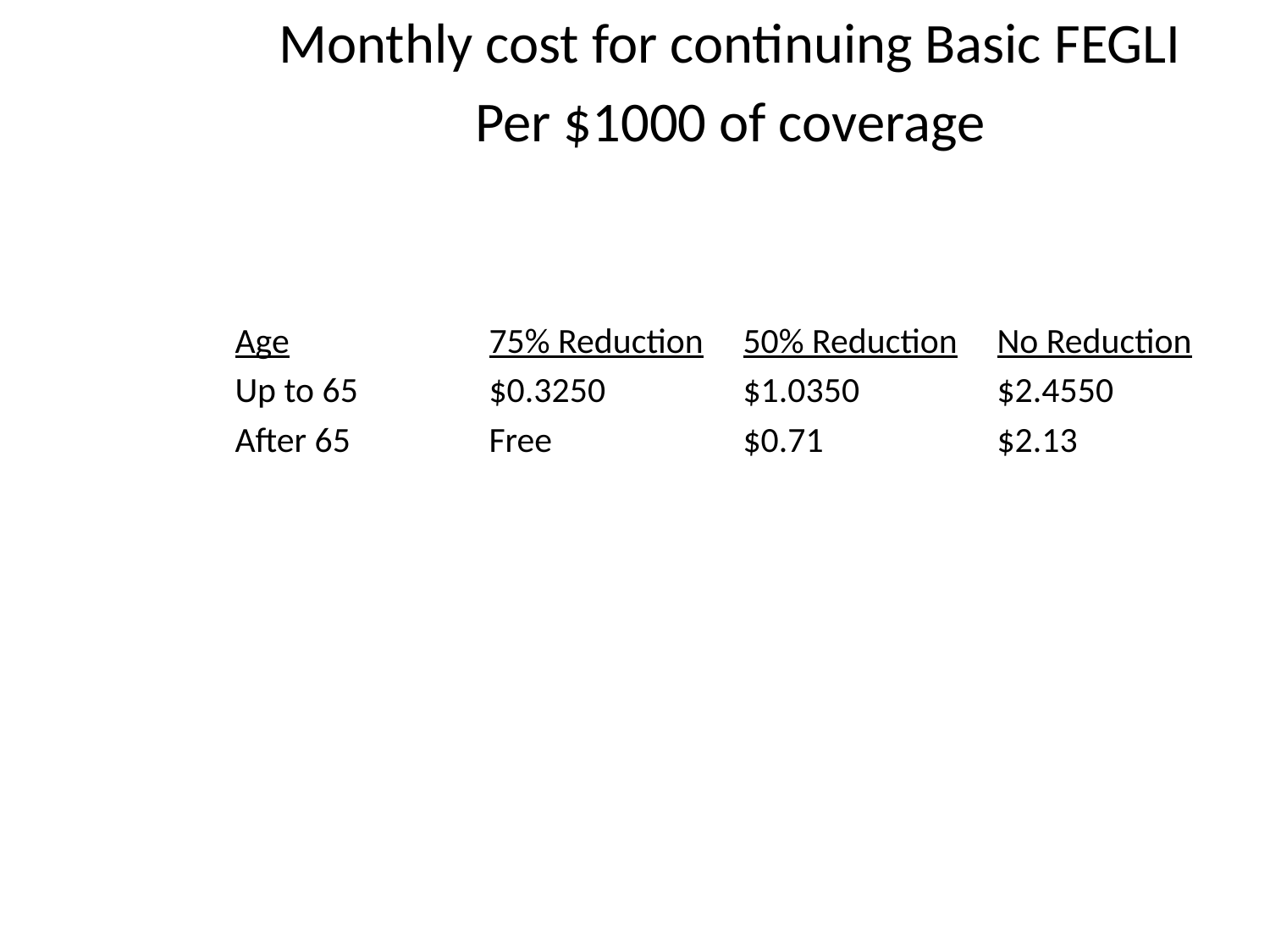

# Monthly cost for continuing Basic FEGLI
Per $1000 of coverage

Age		75% Reduction	50% Reduction	No Reduction
Up to 65		$0.3250 		$1.0350		$2.4550
After 65		Free		$0.71		$2.13